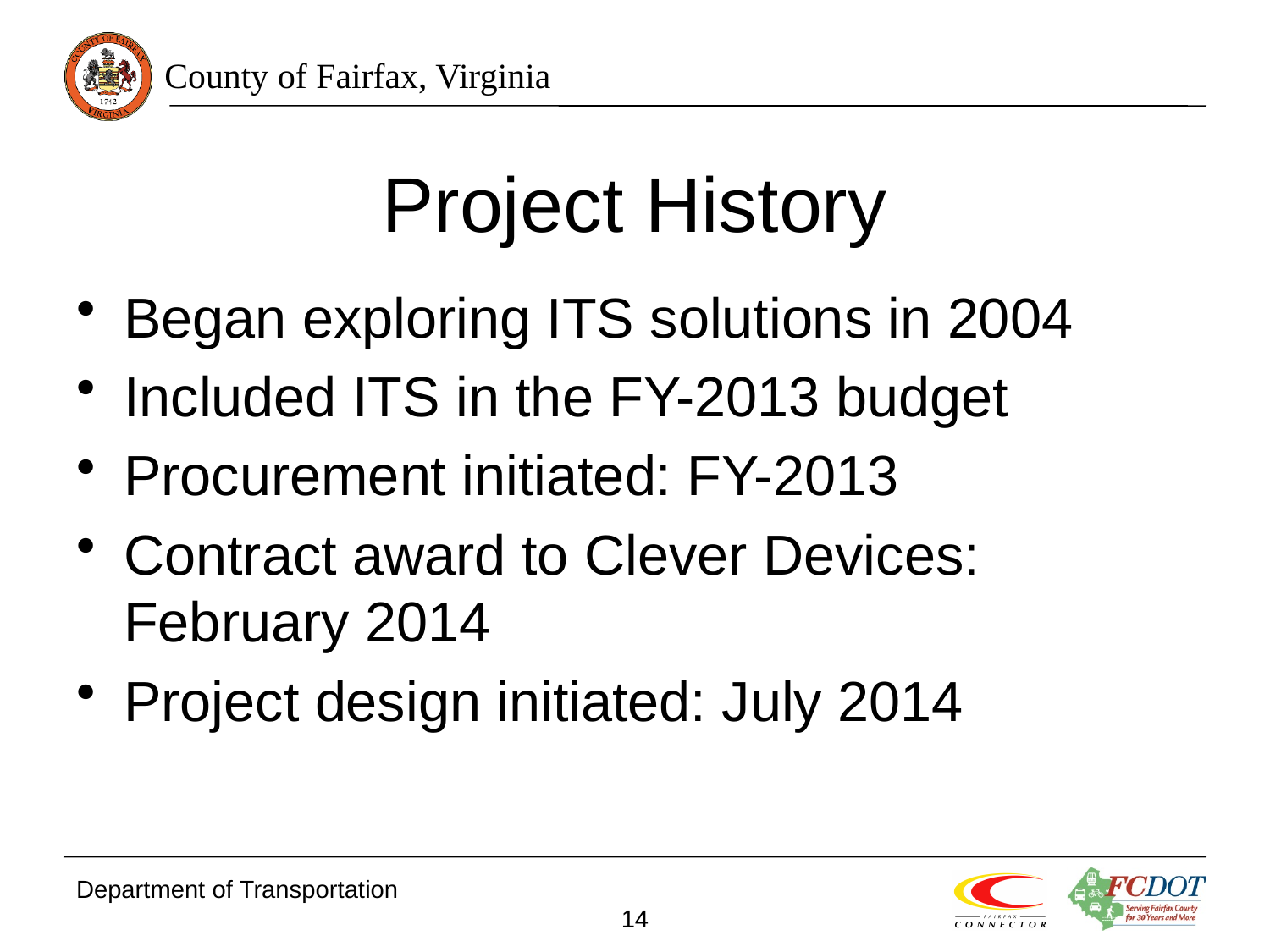

# Project History
Began exploring ITS solutions in 2004
Included ITS in the FY-2013 budget
Procurement initiated: FY-2013
Contract award to Clever Devices: February 2014
Project design initiated: July 2014
Department of Transportation
14